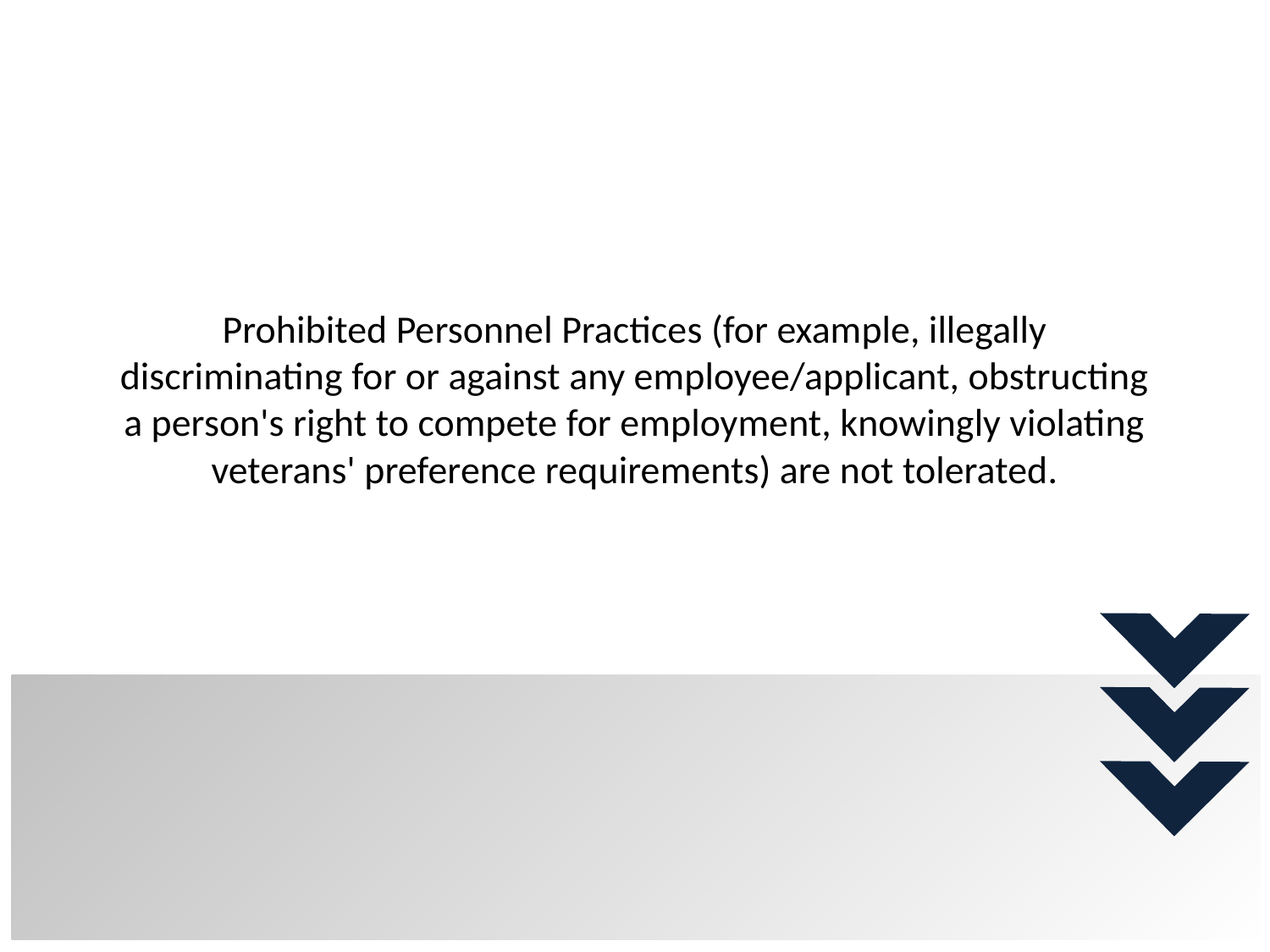

# Prohibited Personnel Practices (for example, illegally discriminating for or against any employee/applicant, obstructing a person's right to compete for employment, knowingly violating veterans' preference requirements) are not tolerated.